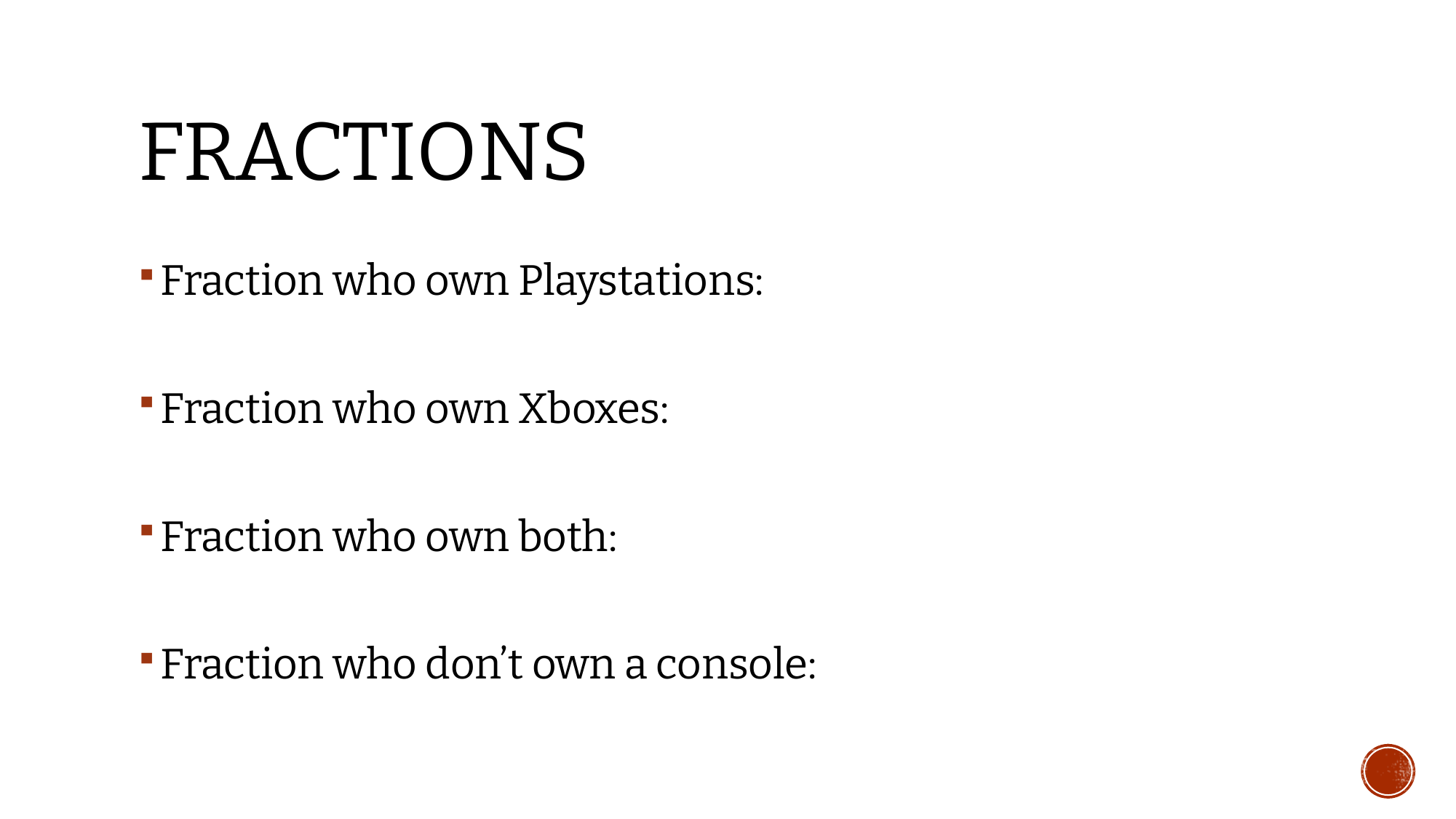

# fractions
Fraction who own Playstations:

Fraction who own Xboxes:

Fraction who own both:

Fraction who don’t own a console: